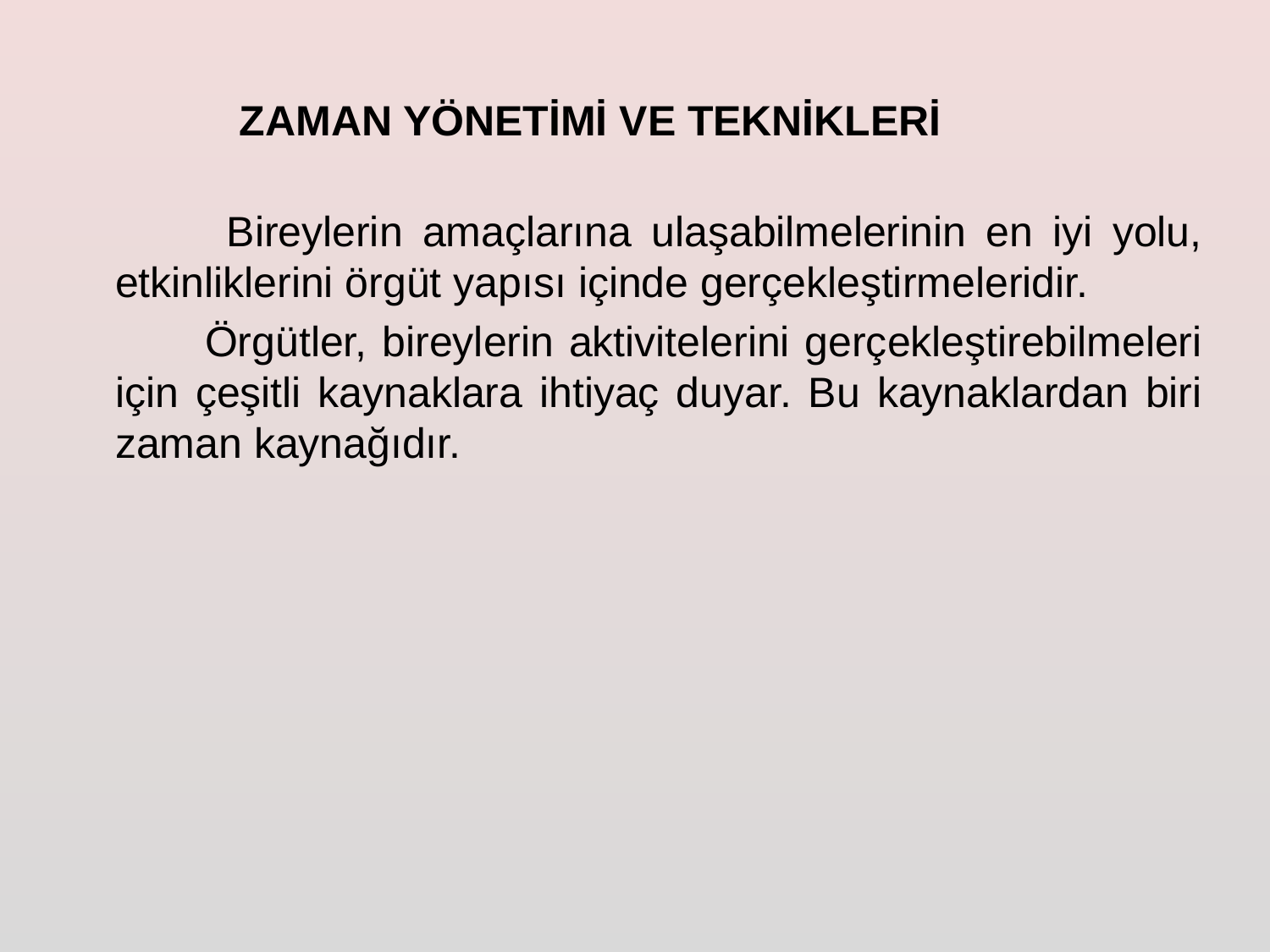

# ZAMAN YÖNETİMİ VE TEKNİKLERİ
        Bireylerin amaçlarına ulaşabilmelerinin en iyi yolu, etkinliklerini örgüt yapısı içinde gerçekleştirmeleridir.
         Örgütler, bireylerin aktivitelerini gerçekleştirebilmeleri için çeşitli kaynaklara ihtiyaç duyar. Bu kaynaklardan biri zaman kaynağıdır.